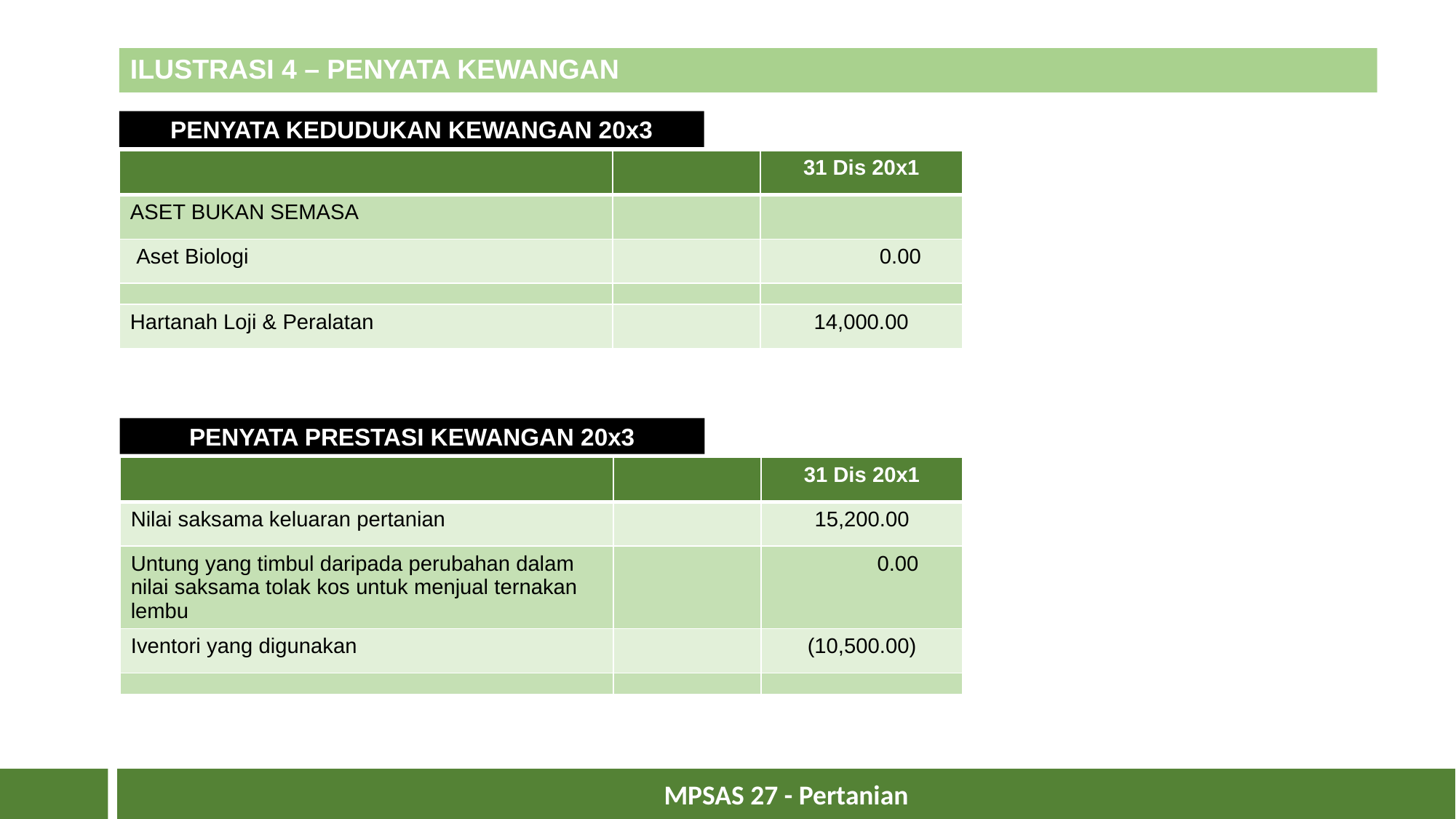

# ILUSTRASI 4 – PENYATA KEWANGAN
PENYATA KEDUDUKAN KEWANGAN 20x3
|  |  | 31 Dis 20x1 |
| --- | --- | --- |
| ASET BUKAN SEMASA |  |  |
| Aset Biologi |  | 0.00 |
|  |  |  |
| Hartanah Loji & Peralatan |  | 14,000.00 |
PENYATA PRESTASI KEWANGAN 20x3
|  |  | 31 Dis 20x1 |
| --- | --- | --- |
| Nilai saksama keluaran pertanian |  | 15,200.00 |
| Untung yang timbul daripada perubahan dalam nilai saksama tolak kos untuk menjual ternakan lembu |  | 0.00 |
| Iventori yang digunakan |  | (10,500.00) |
|  |  |  |
26

MPSAS 27 - Pertanian